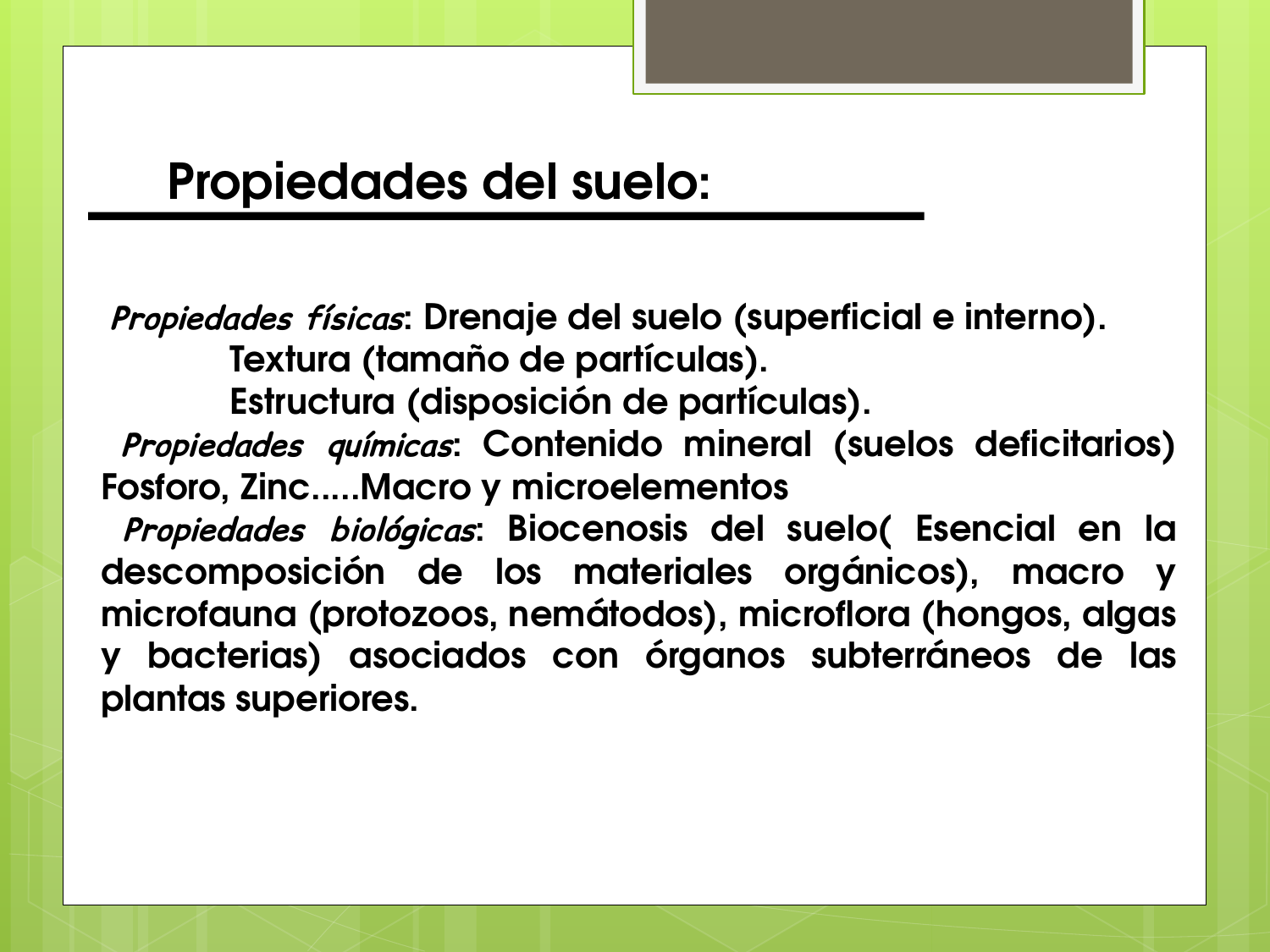

Propiedades del suelo:

 Propiedades físicas: Drenaje del suelo (superficial e interno).
             Textura (tamaño de partículas).
             Estructura (disposición de partículas).
 Propiedades químicas: Contenido mineral (suelos deficitarios) Fosforo, Zinc.....Macro y microelementos
 Propiedades biológicas: Biocenosis del suelo( Esencial en la descomposición de los materiales orgánicos), macro y microfauna (protozoos, nemátodos), microflora (hongos, algas y bacterias) asociados con órganos subterráneos de las plantas superiores.